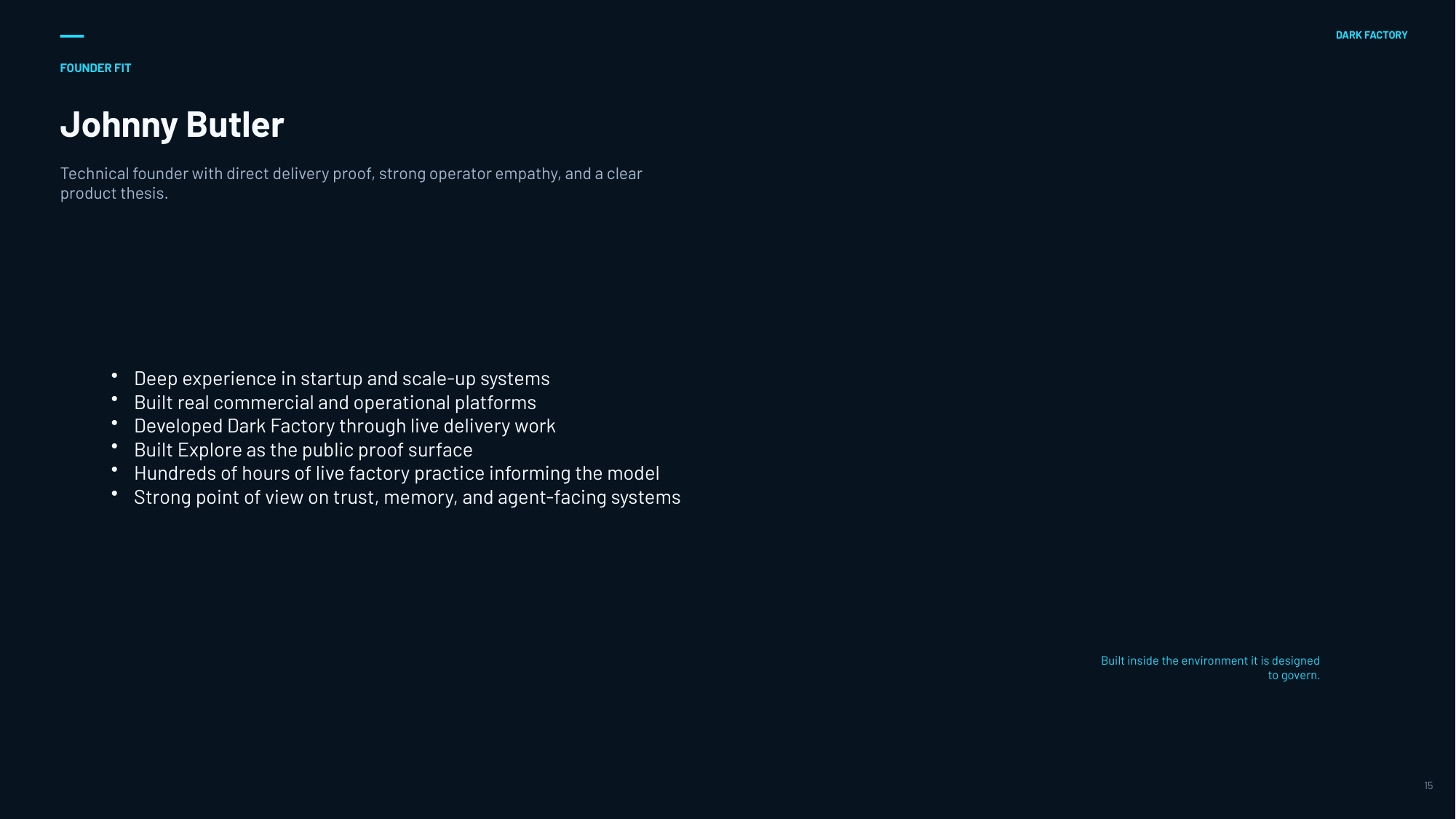

DARK FACTORY

FOUNDER FIT
Johnny Butler
Technical founder with direct delivery proof, strong operator empathy, and a clear product thesis.
Deep experience in startup and scale-up systems
Built real commercial and operational platforms
Developed Dark Factory through live delivery work
Built Explore as the public proof surface
Hundreds of hours of live factory practice informing the model
Strong point of view on trust, memory, and agent-facing systems
Built inside the environment it is designed to govern.
15